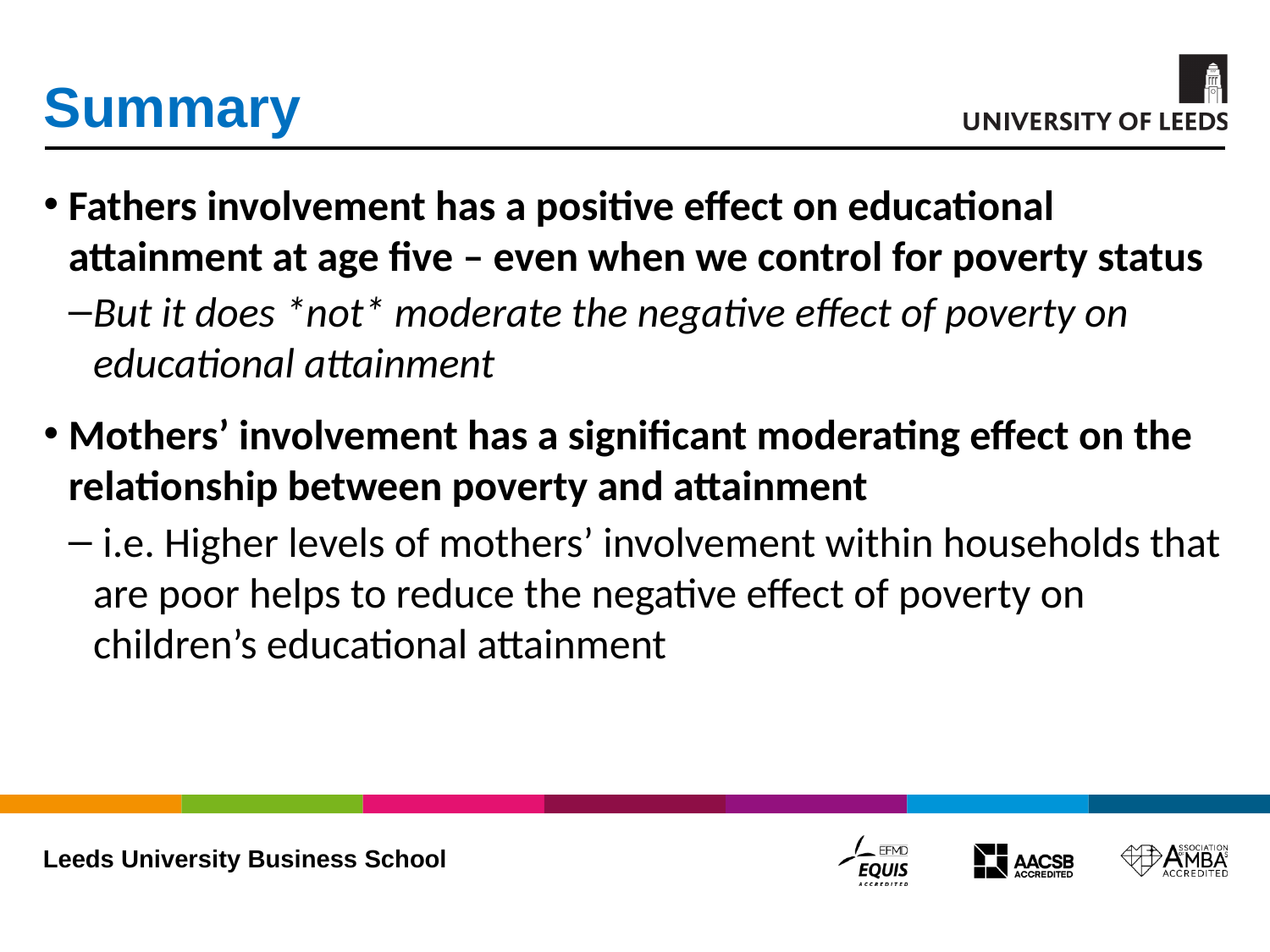

# Summary
Fathers involvement has a positive effect on educational attainment at age five – even when we control for poverty status
But it does *not* moderate the negative effect of poverty on educational attainment
Mothers’ involvement has a significant moderating effect on the relationship between poverty and attainment
 i.e. Higher levels of mothers’ involvement within households that are poor helps to reduce the negative effect of poverty on children’s educational attainment